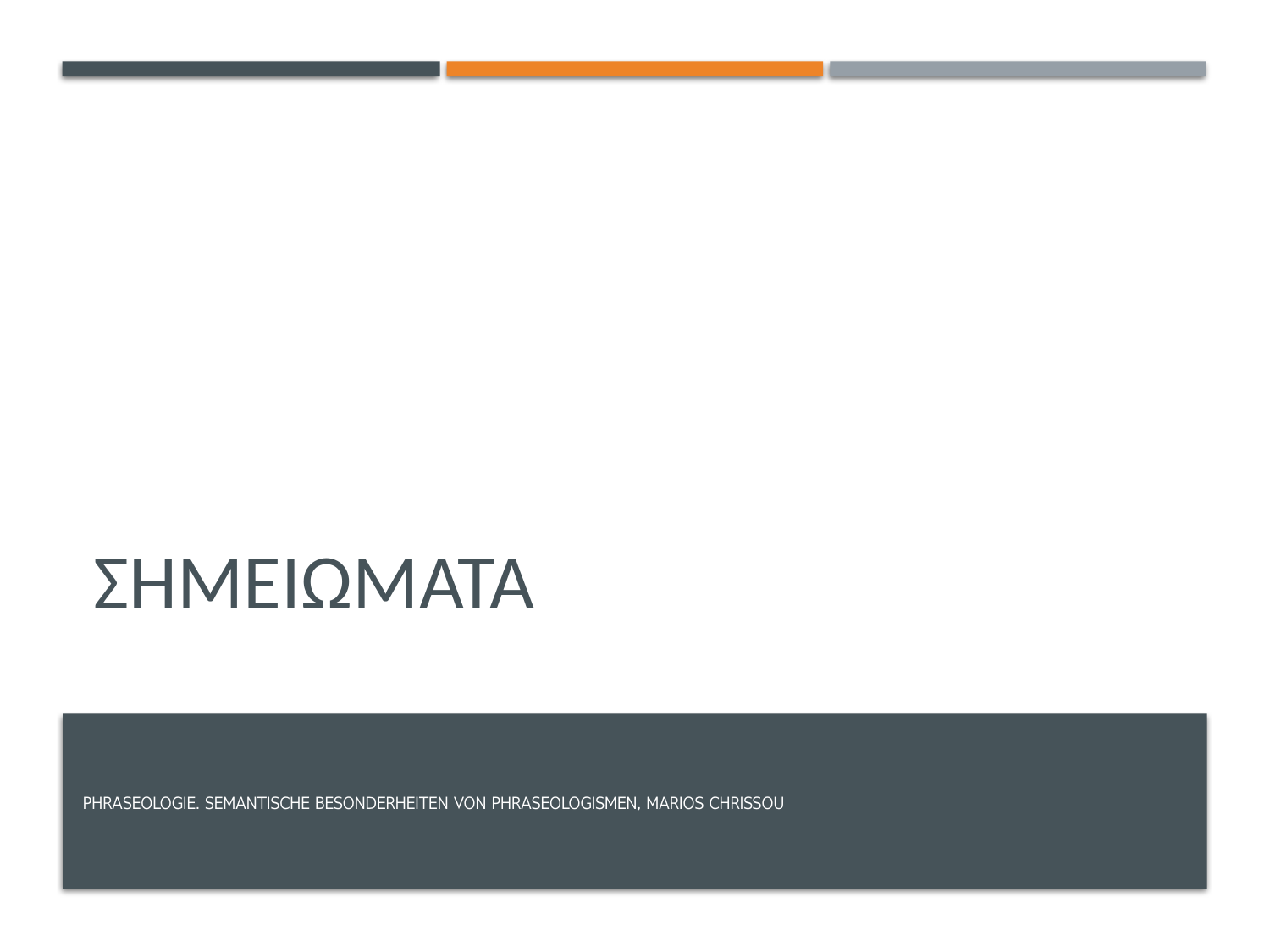

# ΣΗΜΕΙΩΜΑΤΑ
PHRASEOLOGIE. SEMANTISCHE BESONDERHEITEN VON PHRASEOLOGISMEN, MARIOS CHRISSOU